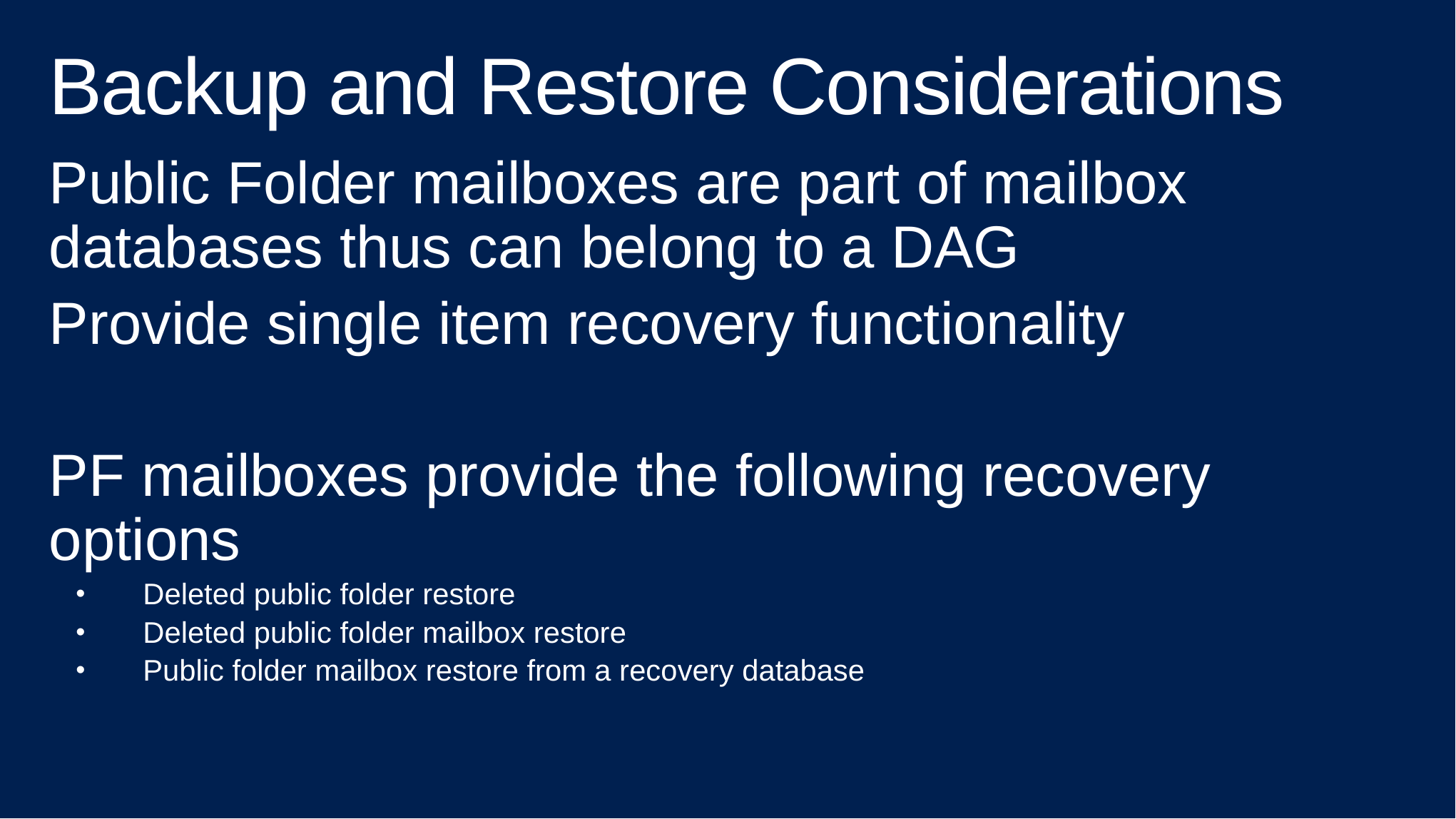

# Backup and Restore Considerations
Public Folder mailboxes are part of mailbox databases thus can belong to a DAG
Provide single item recovery functionality

PF mailboxes provide the following recovery options
Deleted public folder restore
Deleted public folder mailbox restore
Public folder mailbox restore from a recovery database